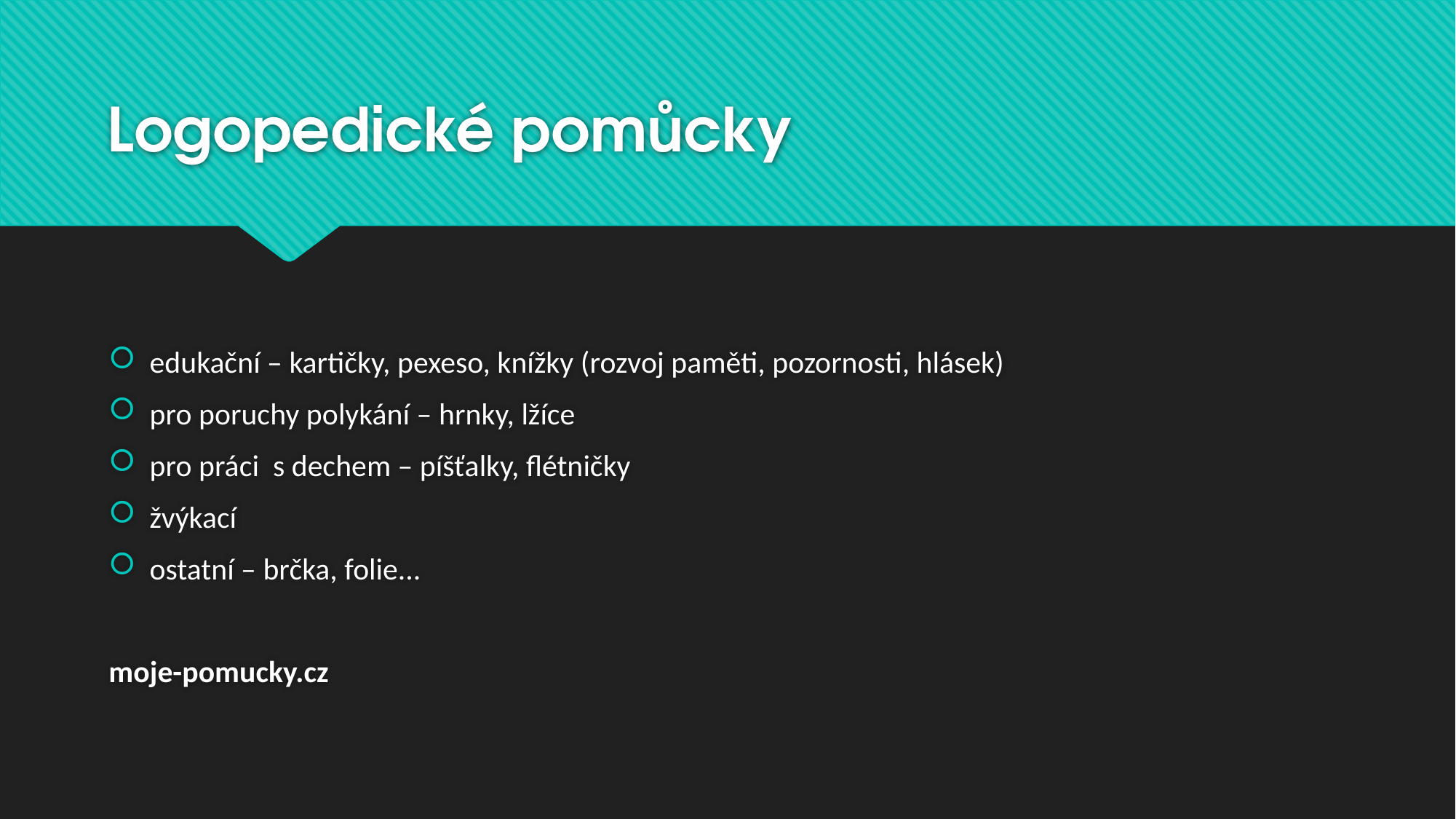

# Logopedické pomůcky
edukační – kartičky, pexeso, knížky (rozvoj paměti, pozornosti, hlásek)
pro poruchy polykání – hrnky, lžíce
pro práci  s dechem – píšťalky, flétničky
žvýkací
ostatní – brčka, folie...

moje-pomucky.cz